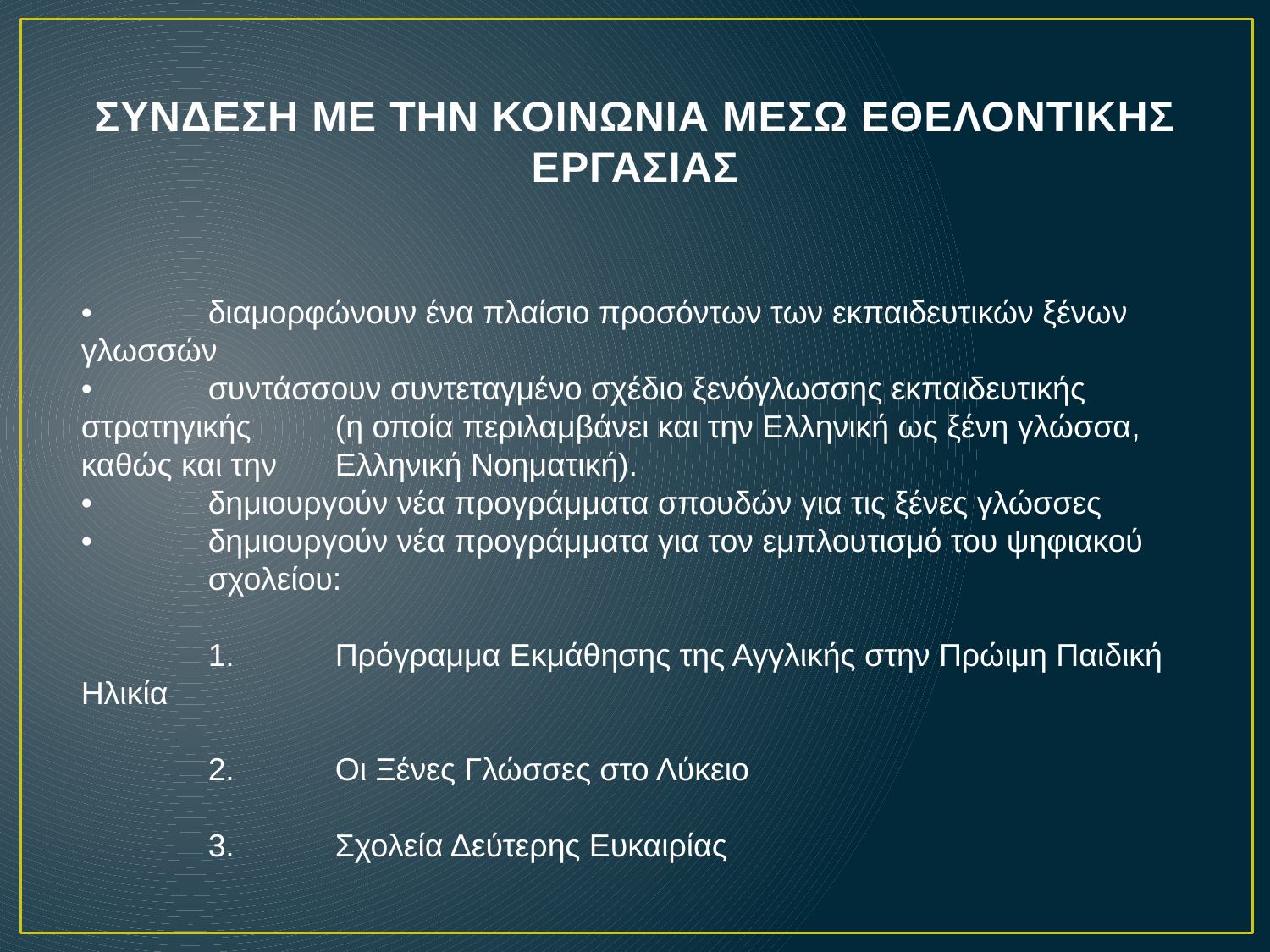

# ΣΥΝΔΕΣΗ ΜΕ ΤΗΝ ΚΟΙΝΩΝΙΑ ΜΕΣΩ ΕΘΕΛΟΝΤΙΚΗΣ ΕΡΓΑΣΙΑΣ
•	διαμορφώνουν ένα πλαίσιο προσόντων των εκπαιδευτικών ξένων γλωσσών
•	συντάσσουν συντεταγμένο σχέδιο ξενόγλωσσης εκπαιδευτικής στρατηγικής 	(η οποία περιλαμβάνει και την Ελληνική ως ξένη γλώσσα, καθώς και την 	Ελληνική Νοηματική).
•	δημιουργούν νέα προγράμματα σπουδών για τις ξένες γλώσσες
•	δημιουργούν νέα προγράμματα για τον εμπλουτισμό του ψηφιακού 	σχολείου:

	1.	Πρόγραμμα Εκμάθησης της Αγγλικής στην Πρώιμη Παιδική Ηλικία

	2.	Οι Ξένες Γλώσσες στο Λύκειο

	3.	Σχολεία Δεύτερης Ευκαιρίας